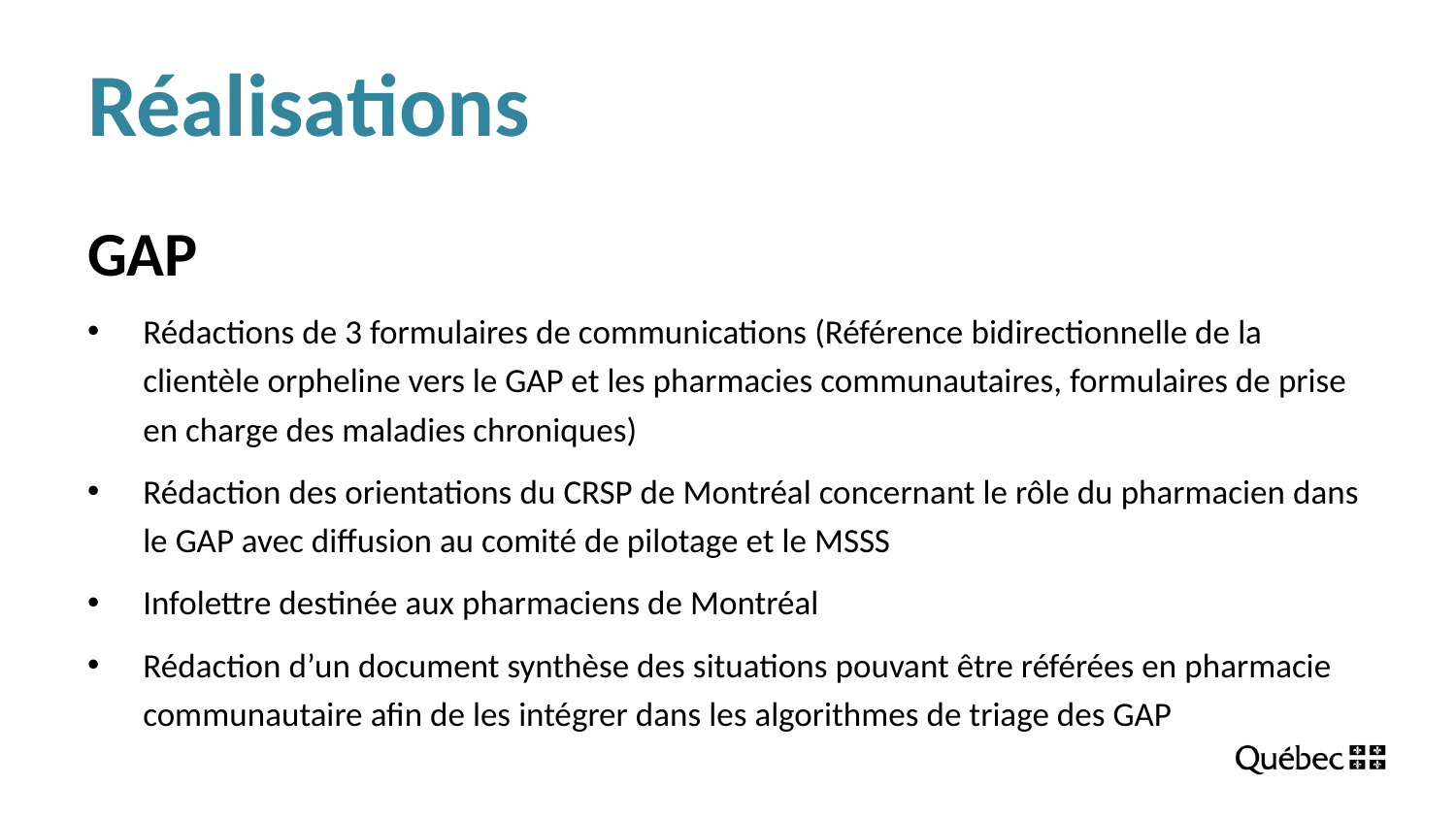

# Réalisations
GAP
Rédactions de 3 formulaires de communications (Référence bidirectionnelle de la clientèle orpheline vers le GAP et les pharmacies communautaires, formulaires de prise en charge des maladies chroniques)
Rédaction des orientations du CRSP de Montréal concernant le rôle du pharmacien dans le GAP avec diffusion au comité de pilotage et le MSSS
Infolettre destinée aux pharmaciens de Montréal
Rédaction d’un document synthèse des situations pouvant être référées en pharmacie communautaire afin de les intégrer dans les algorithmes de triage des GAP